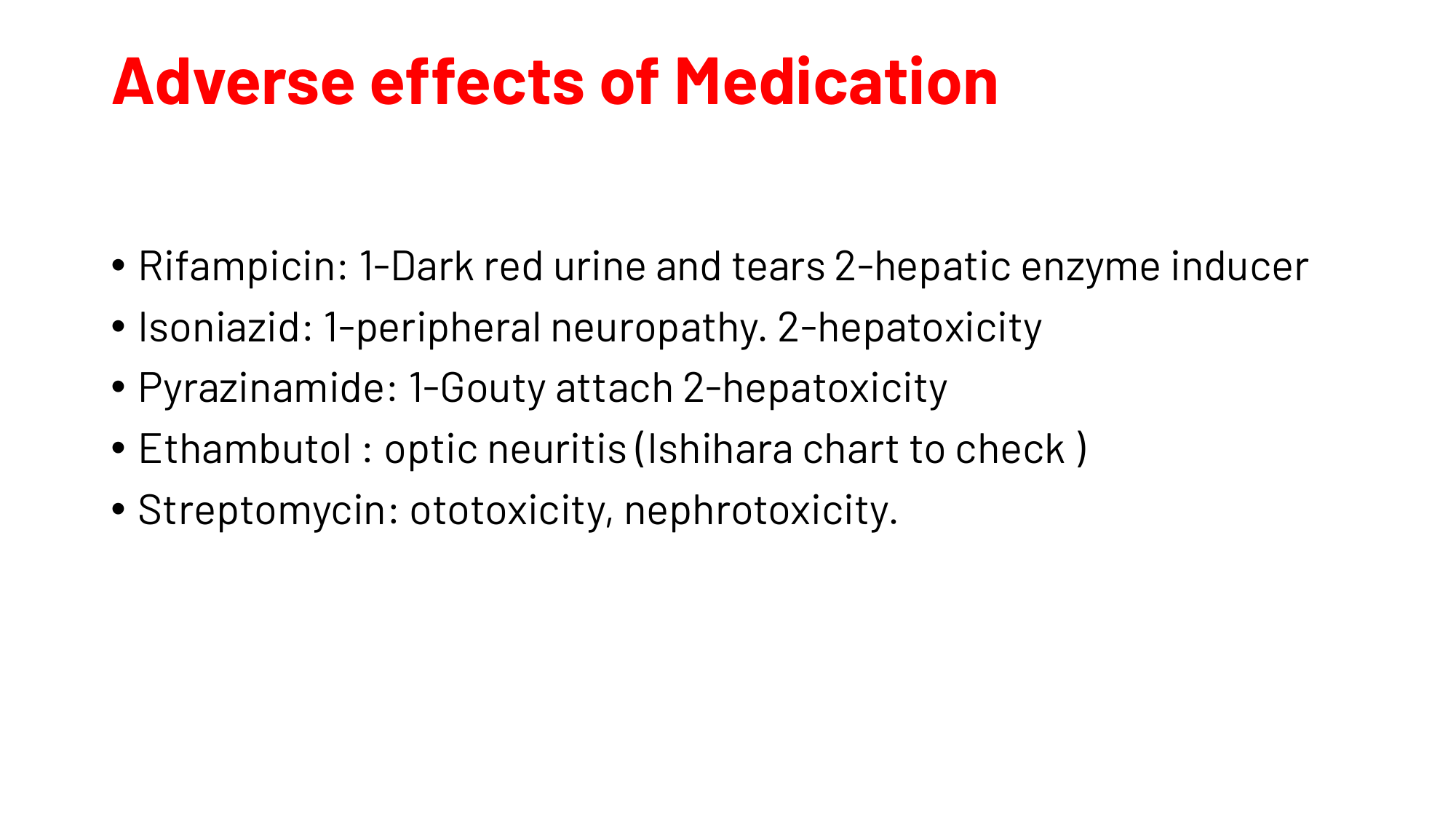

# Adverse effects of Medication

Rifampicin: 1-Dark red urine and tears 2-hepatic enzyme inducer
Isoniazid: 1-peripheral neuropathy. 2-hepatoxicity
Pyrazinamide: 1-Gouty attach 2-hepatoxicity
Ethambutol : optic neuritis (Ishihara chart to check )
Streptomycin: ototoxicity, nephrotoxicity.